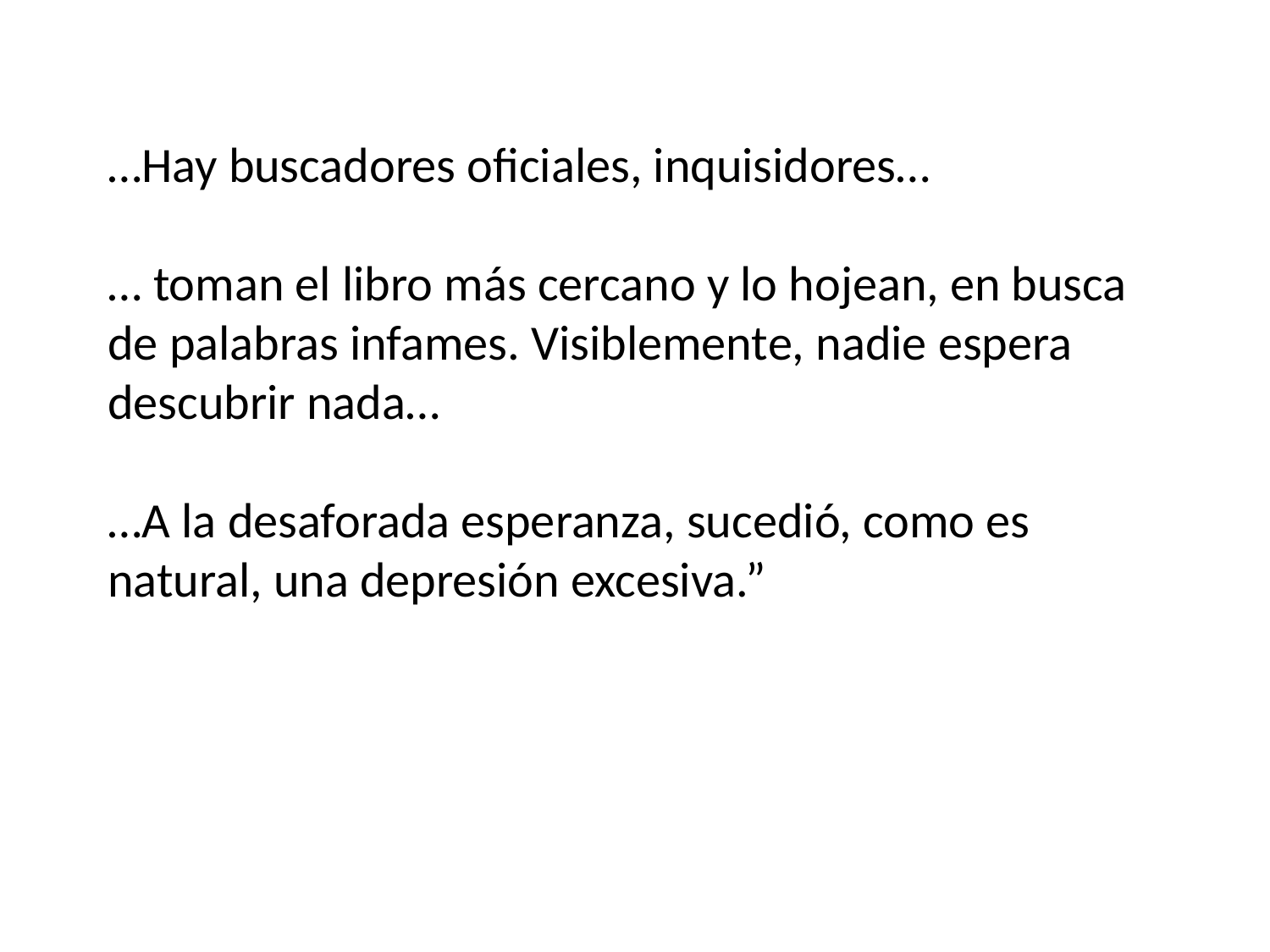

# …Hay buscadores oficiales, inquisidores… … toman el libro más cercano y lo hojean, en busca de palabras infames. Visiblemente, nadie espera descubrir nada… …A la desaforada esperanza, sucedió, como es natural, una depresión excesiva.”